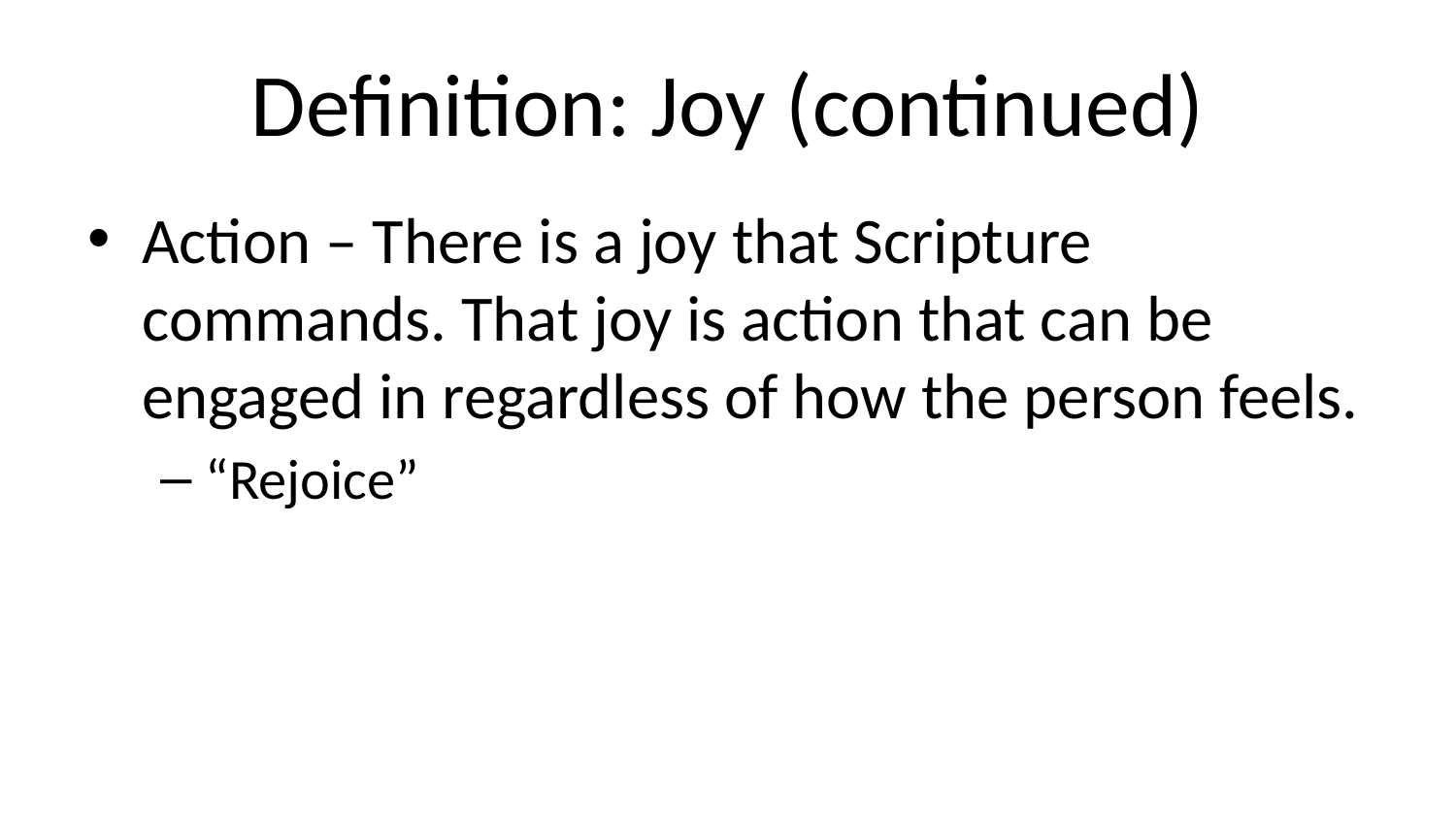

# Definition: Joy (continued)
Action – There is a joy that Scripture commands. That joy is action that can be engaged in regardless of how the person feels.
“Rejoice”